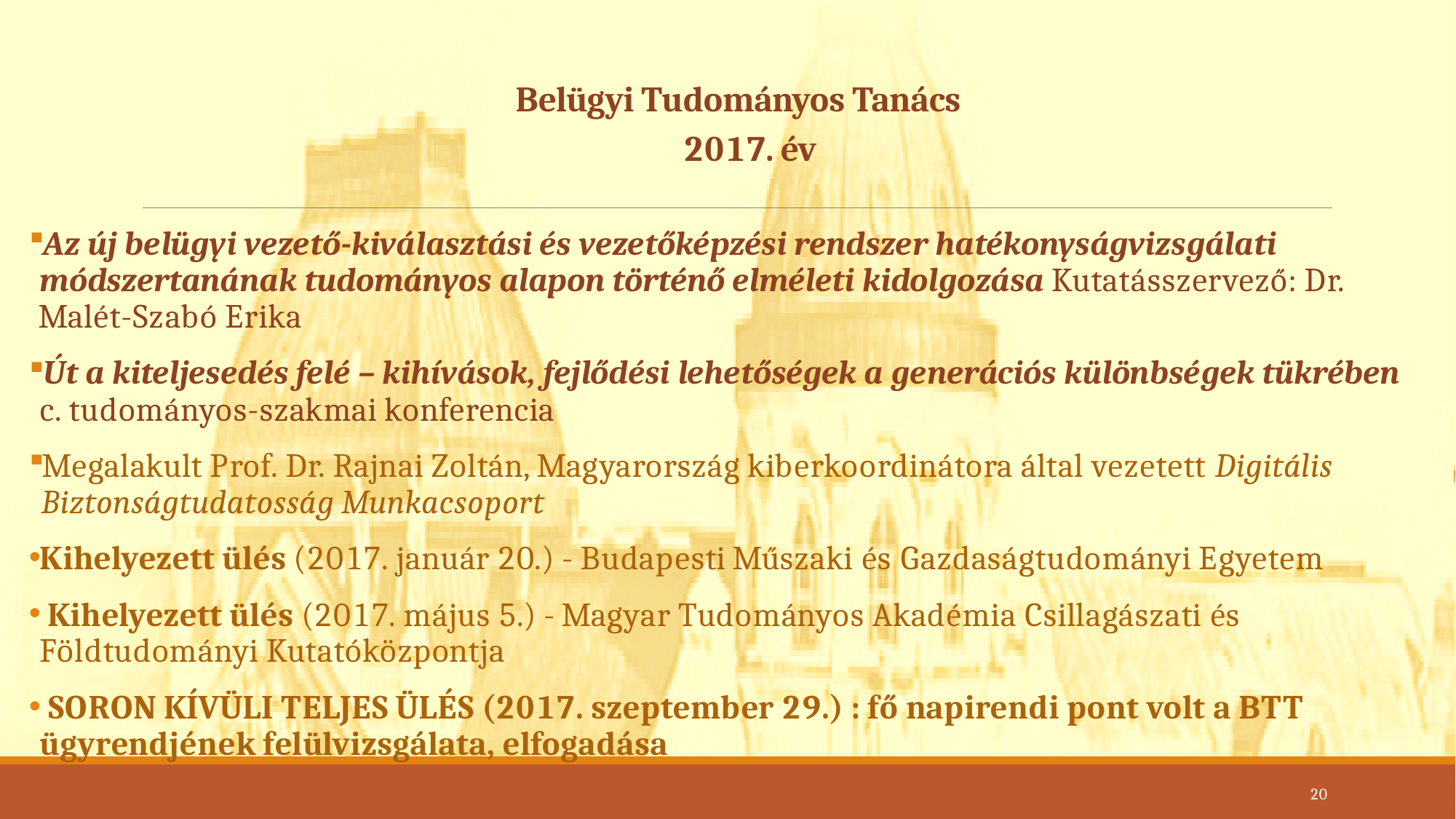

# Belügyi Tudományos Tanács 2017. év
Az új belügyi vezető-kiválasztási és vezetőképzési rendszer hatékonyságvizsgálati módszertanának tudományos alapon történő elméleti kidolgozása Kutatásszervező: Dr. Malét-Szabó Erika
Út a kiteljesedés felé – kihívások, fejlődési lehetőségek a generációs különbségek tükrében c. tudományos-szakmai konferencia
Megalakult Prof. Dr. Rajnai Zoltán, Magyarország kiberkoordinátora által vezetett Digitális Biztonságtudatosság Munkacsoport
Kihelyezett ülés (2017. január 20.) - Budapesti Műszaki és Gazdaságtudományi Egyetem
 Kihelyezett ülés (2017. május 5.) - Magyar Tudományos Akadémia Csillagászati és Földtudományi Kutatóközpontja
 SORON KÍVÜLI TELJES ÜLÉS (2017. szeptember 29.) : fő napirendi pont volt a BTT ügyrendjének felülvizsgálata, elfogadása

20